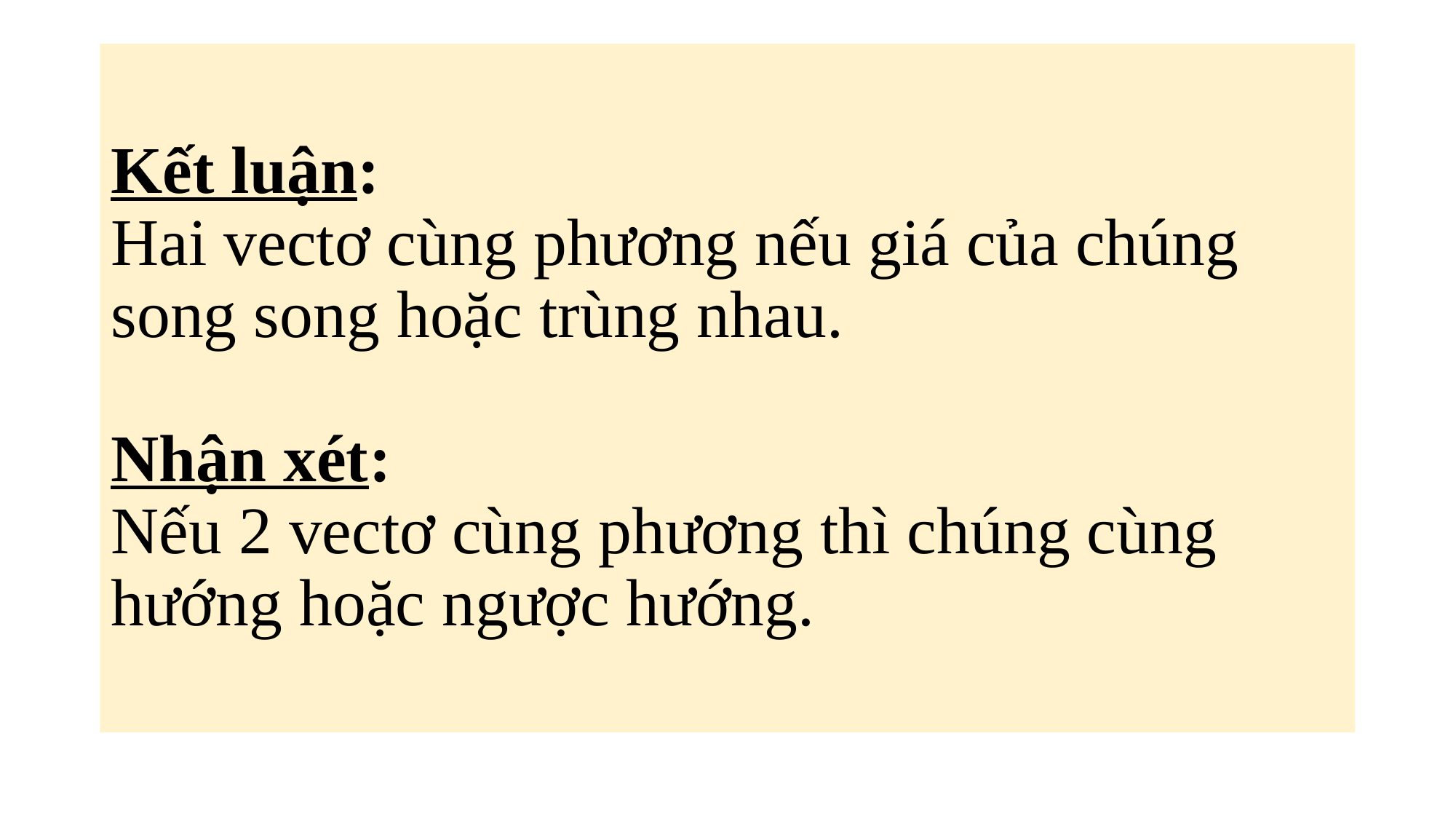

# Kết luận: Hai vectơ cùng phương nếu giá của chúng song song hoặc trùng nhau. Nhận xét: Nếu 2 vectơ cùng phương thì chúng cùng hướng hoặc ngược hướng.